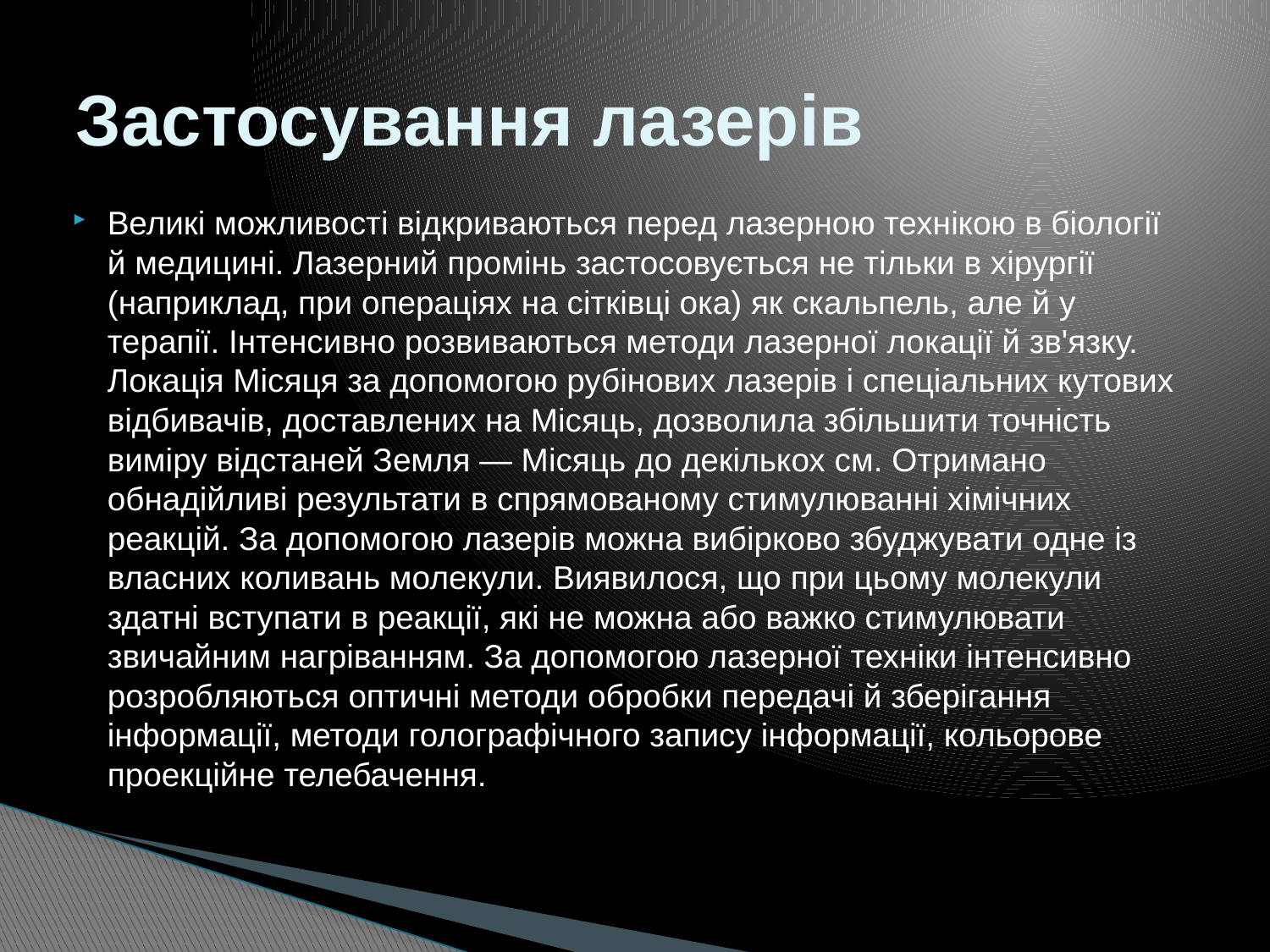

# Застосування лазерів
Великі можливості відкриваються перед лазерною технікою в біології й медицині. Лазерний промінь застосовується не тільки в хірургії (наприклад, при операціях на сітківці ока) як скальпель, але й у терапії. Інтенсивно розвиваються методи лазерної локації й зв'язку. Локація Місяця за допомогою рубінових лазерів і спеціальних кутових відбивачів, доставлених на Місяць, дозволила збільшити точність виміру відстаней Земля — Місяць до декількох см. Отримано обнадійливі результати в спрямованому стимулюванні хімічних реакцій. За допомогою лазерів можна вибірково збуджувати одне із власних коливань молекули. Виявилося, що при цьому молекули здатні вступати в реакції, які не можна або важко стимулювати звичайним нагріванням. За допомогою лазерної техніки інтенсивно розробляються оптичні методи обробки передачі й зберігання інформації, методи голографічного запису інформації, кольорове проекційне телебачення.